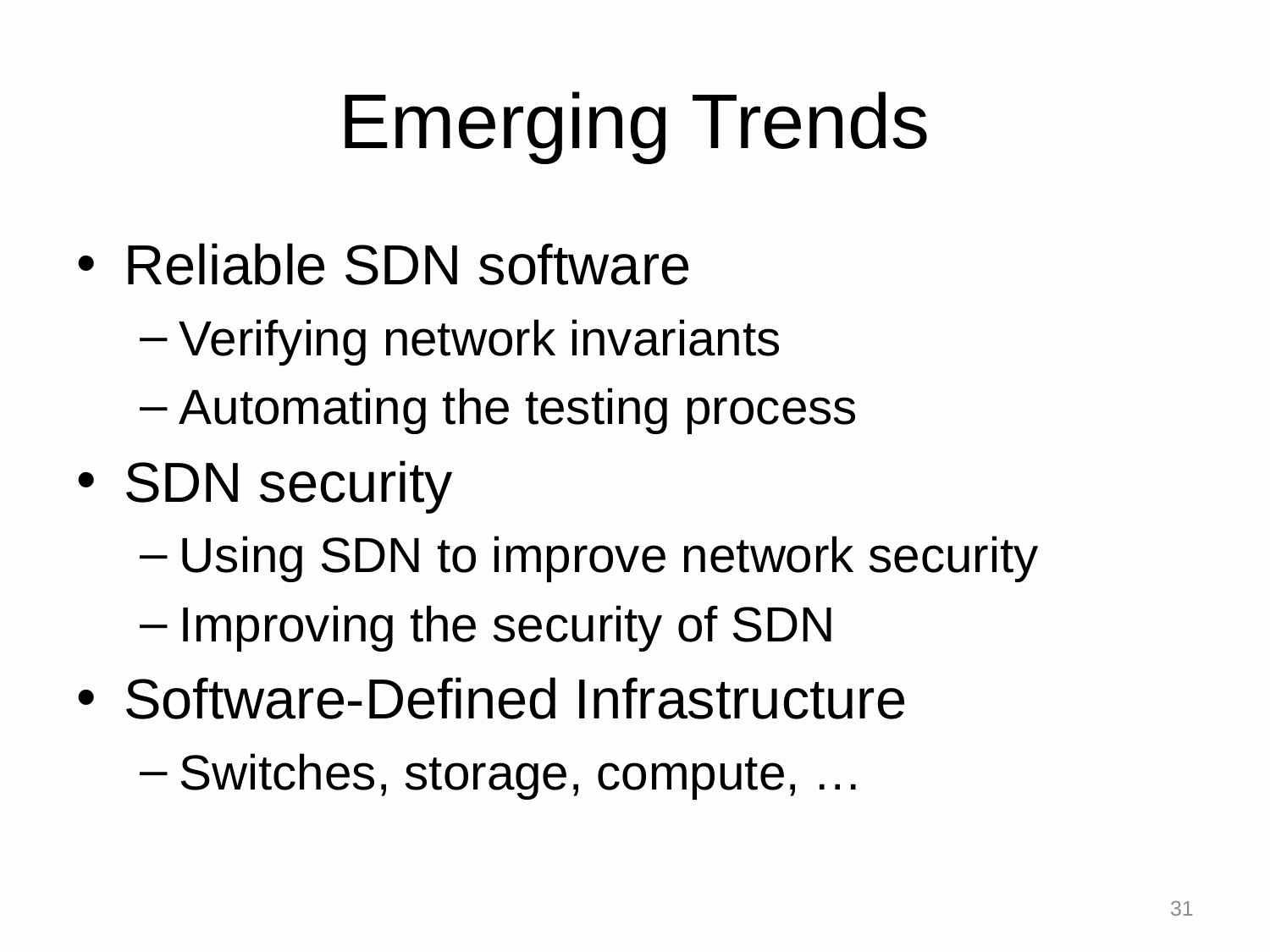

# Emerging Trends
Reliable SDN software
Verifying network invariants
Automating the testing process
SDN security
Using SDN to improve network security
Improving the security of SDN
Software-Defined Infrastructure
Switches, storage, compute, …

31